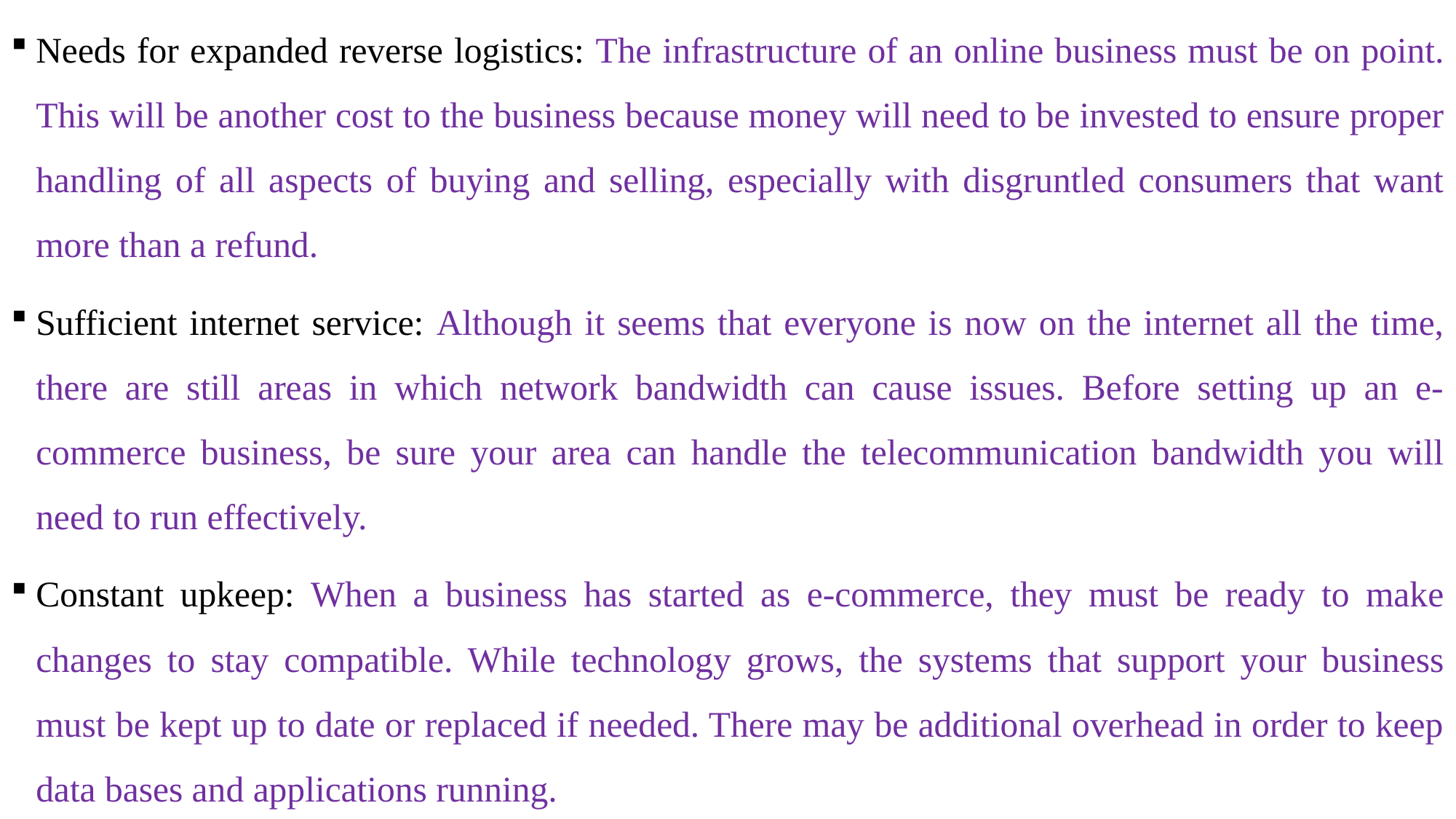

Needs for expanded reverse logistics: The infrastructure of an online business must be on point. This will be another cost to the business because money will need to be invested to ensure proper handling of all aspects of buying and selling, especially with disgruntled consumers that want more than a refund.
Sufficient internet service: Although it seems that everyone is now on the internet all the time, there are still areas in which network bandwidth can cause issues. Before setting up an e-commerce business, be sure your area can handle the telecommunication bandwidth you will need to run effectively.
Constant upkeep: When a business has started as e-commerce, they must be ready to make changes to stay compatible. While technology grows, the systems that support your business must be kept up to date or replaced if needed. There may be additional overhead in order to keep data bases and applications running.